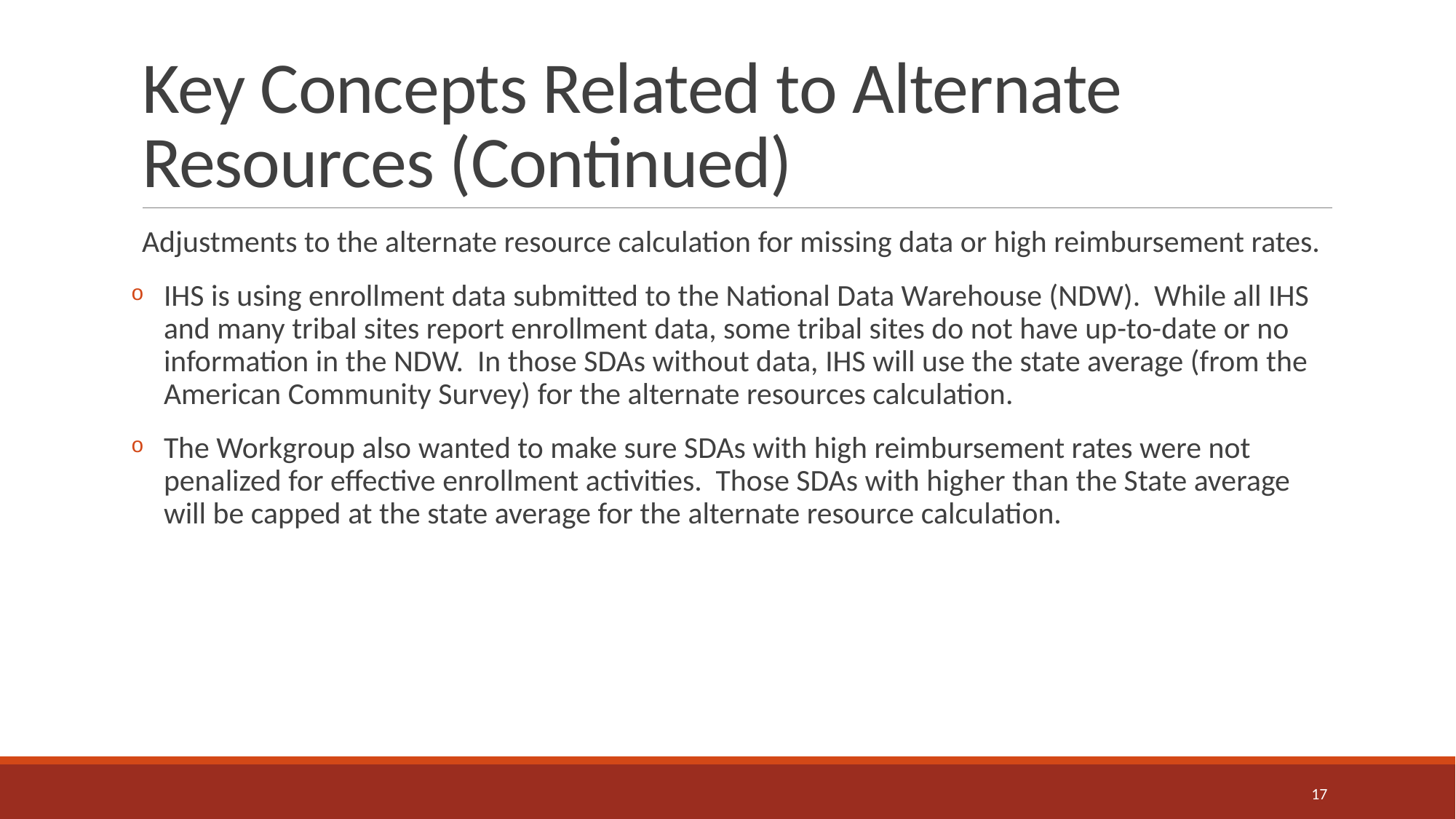

# Key Concepts Related to Alternate Resources (Continued)
Adjustments to the alternate resource calculation for missing data or high reimbursement rates.
IHS is using enrollment data submitted to the National Data Warehouse (NDW).  While all IHS and many tribal sites report enrollment data, some tribal sites do not have up-to-date or no information in the NDW.  In those SDAs without data, IHS will use the state average (from the American Community Survey) for the alternate resources calculation.
The Workgroup also wanted to make sure SDAs with high reimbursement rates were not penalized for effective enrollment activities.  Those SDAs with higher than the State average will be capped at the state average for the alternate resource calculation.

17